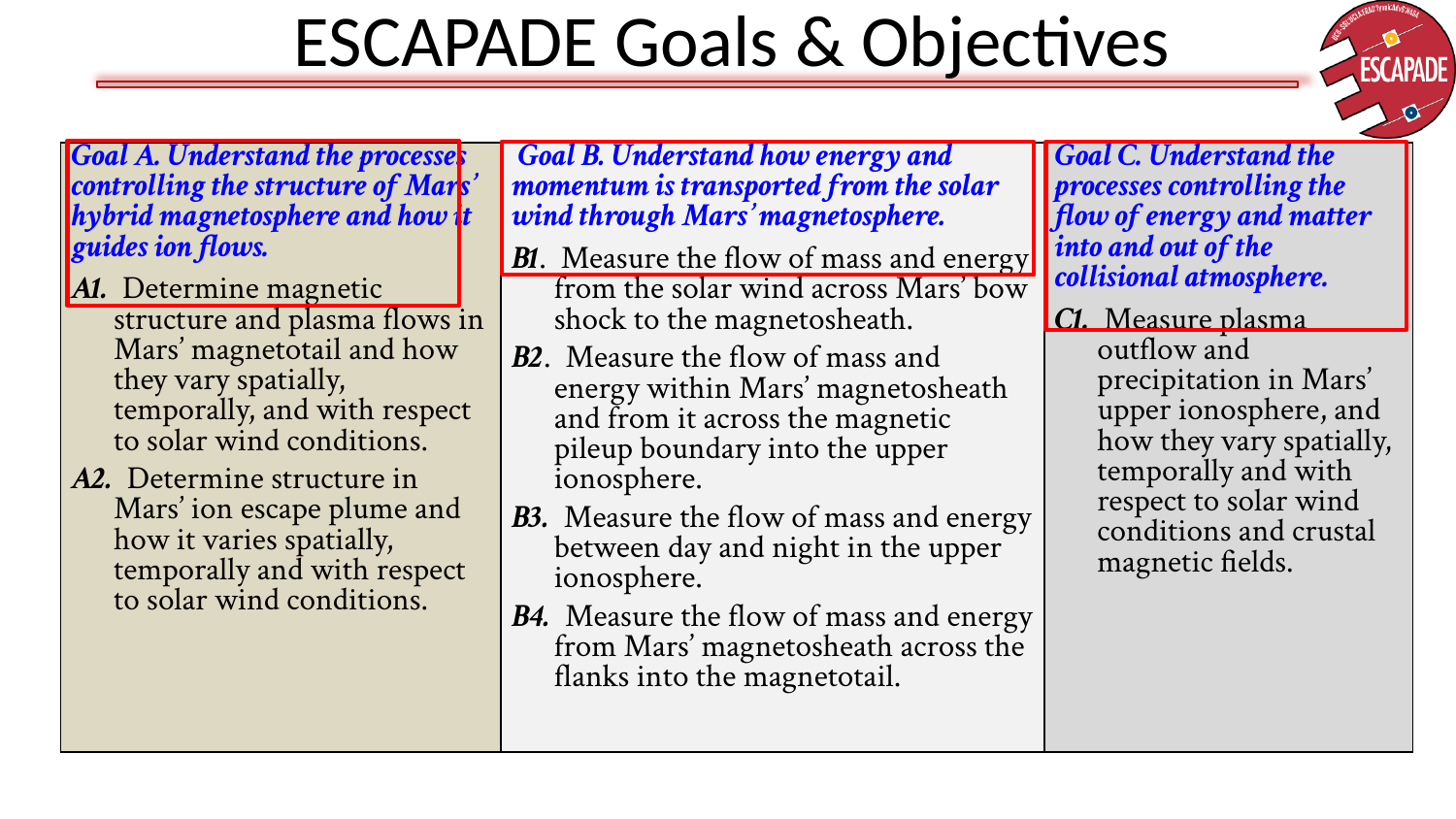

# ESCAPADE Goals & Objectives

| Goal A. Understand the processes controlling the structure of Mars’ hybrid magnetosphere and how it guides ion flows. A1. Determine magnetic structure and plasma flows in Mars’ magnetotail and how they vary spatially, temporally, and with respect to solar wind conditions. A2. Determine structure in Mars’ ion escape plume and how it varies spatially, temporally and with respect to solar wind conditions. | Goal B. Understand how energy and momentum is transported from the solar wind through Mars’ magnetosphere. B1. Measure the flow of mass and energy from the solar wind across Mars’ bow shock to the magnetosheath. B2. Measure the flow of mass and energy within Mars’ magnetosheath and from it across the magnetic pileup boundary into the upper ionosphere. B3. Measure the flow of mass and energy between day and night in the upper ionosphere. B4. Measure the flow of mass and energy from Mars’ magnetosheath across the flanks into the magnetotail. | Goal C. Understand the processes controlling the flow of energy and matter into and out of the collisional atmosphere. C1. Measure plasma outflow and precipitation in Mars’ upper ionosphere, and how they vary spatially, temporally and with respect to solar wind conditions and crustal magnetic fields. |
| --- | --- | --- |